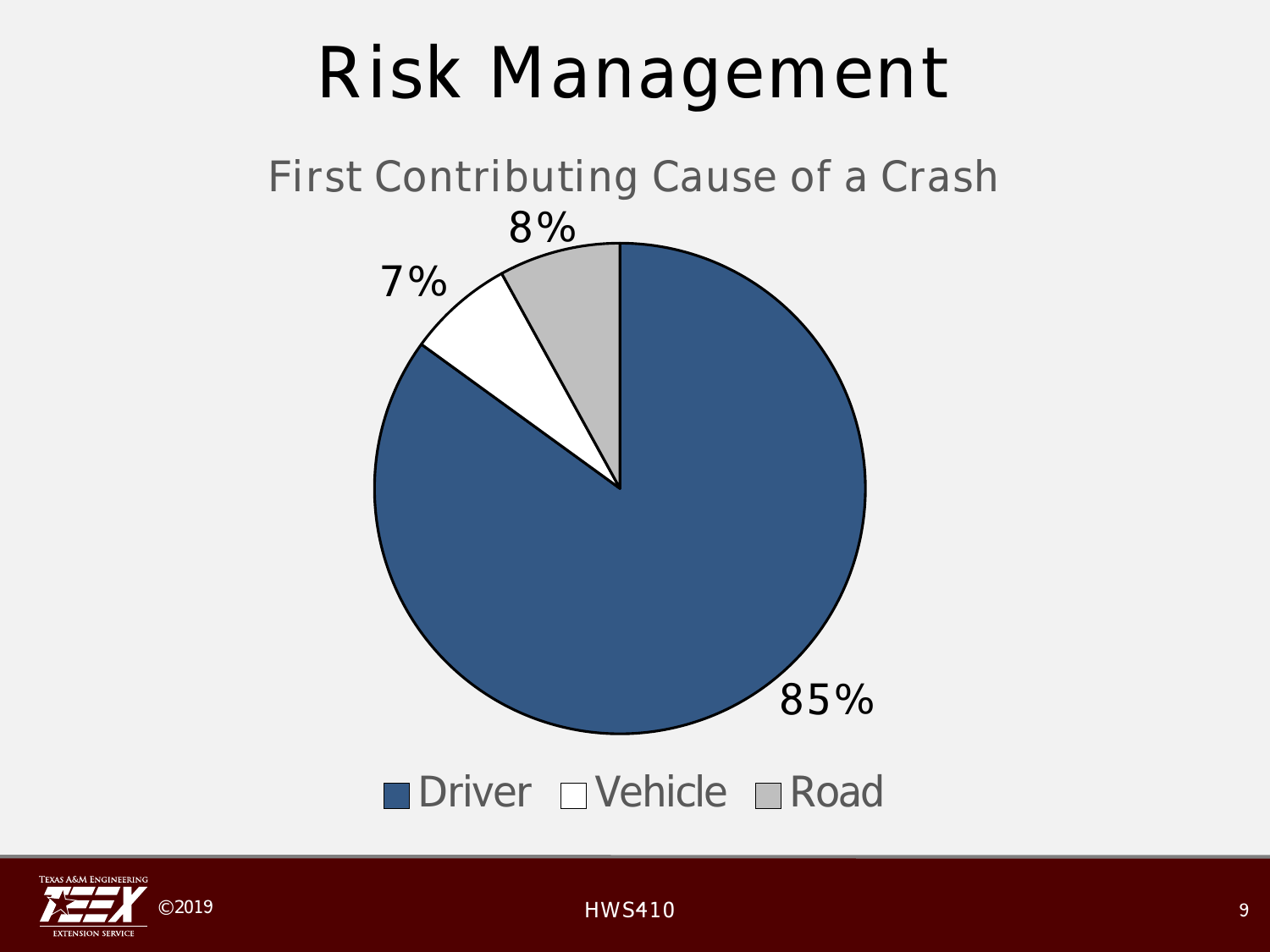

# Risk Management

### Chart: First Contributing Cause of a Crash

| Category | Sales |
|---|---|
| Driver | 85.0 |
| Vehicle | 7.0 |
| Road | 8.0 |
8%
7%
85%